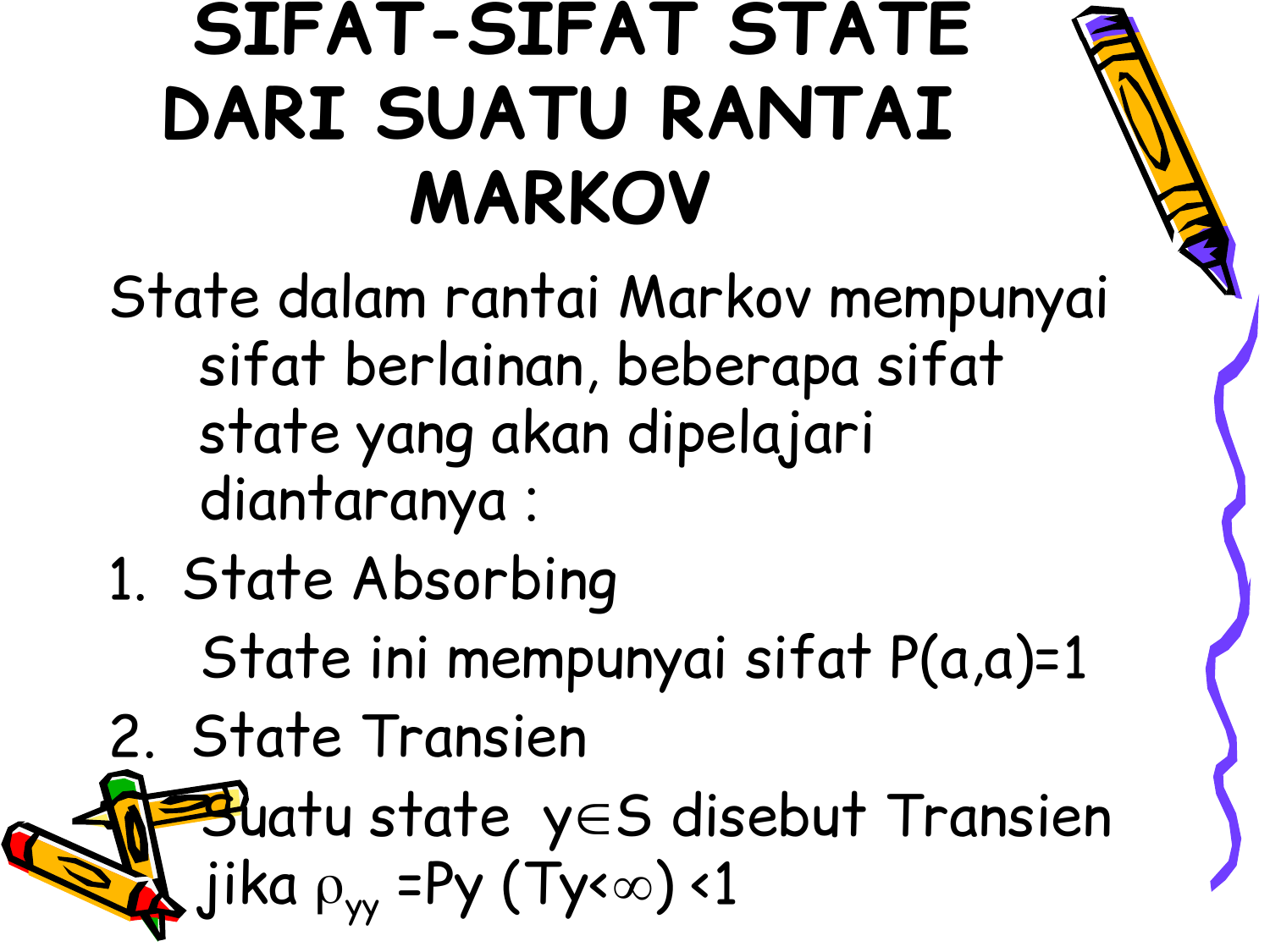

# SIFAT-SIFAT STATE DARI SUATU RANTAI  MARKOV
State dalam rantai Markov mempunyai sifat berlainan, beberapa sifat state yang akan dipelajari diantaranya :
1.  State Absorbing
	State ini mempunyai sifat P(a,a)=1
2.  State Transien
	Suatu state  y∈S disebut Transien jika ρyy =Py (Ty<∞) <1